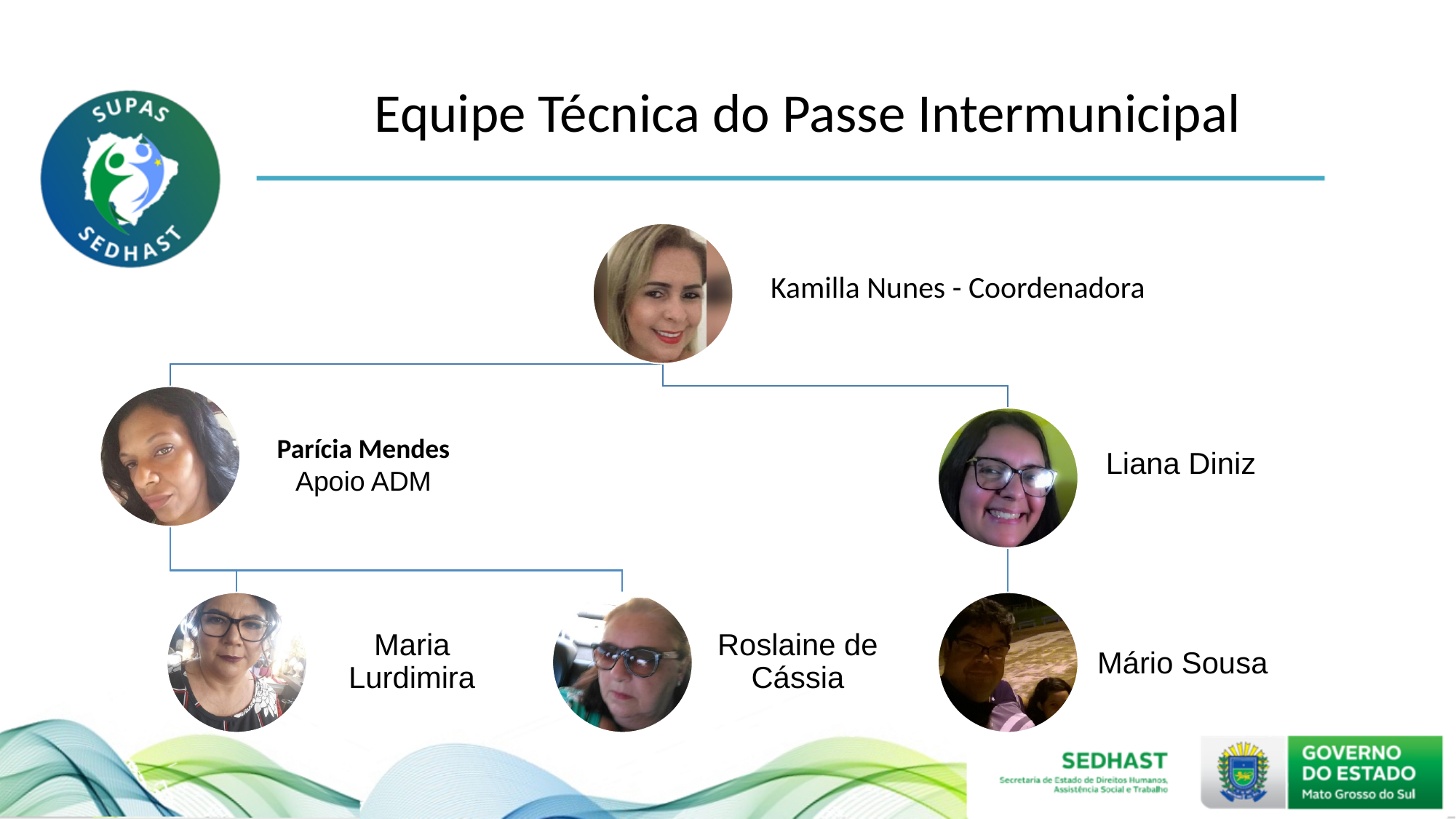

# Equipe Técnica do Passe Intermunicipal
Kamilla Nunes - Coordenadora

Maria Lurdimira
Roslaine de Cássia
Liana Diniz
Mário Sousa
Parícia Mendes
Apoio ADM